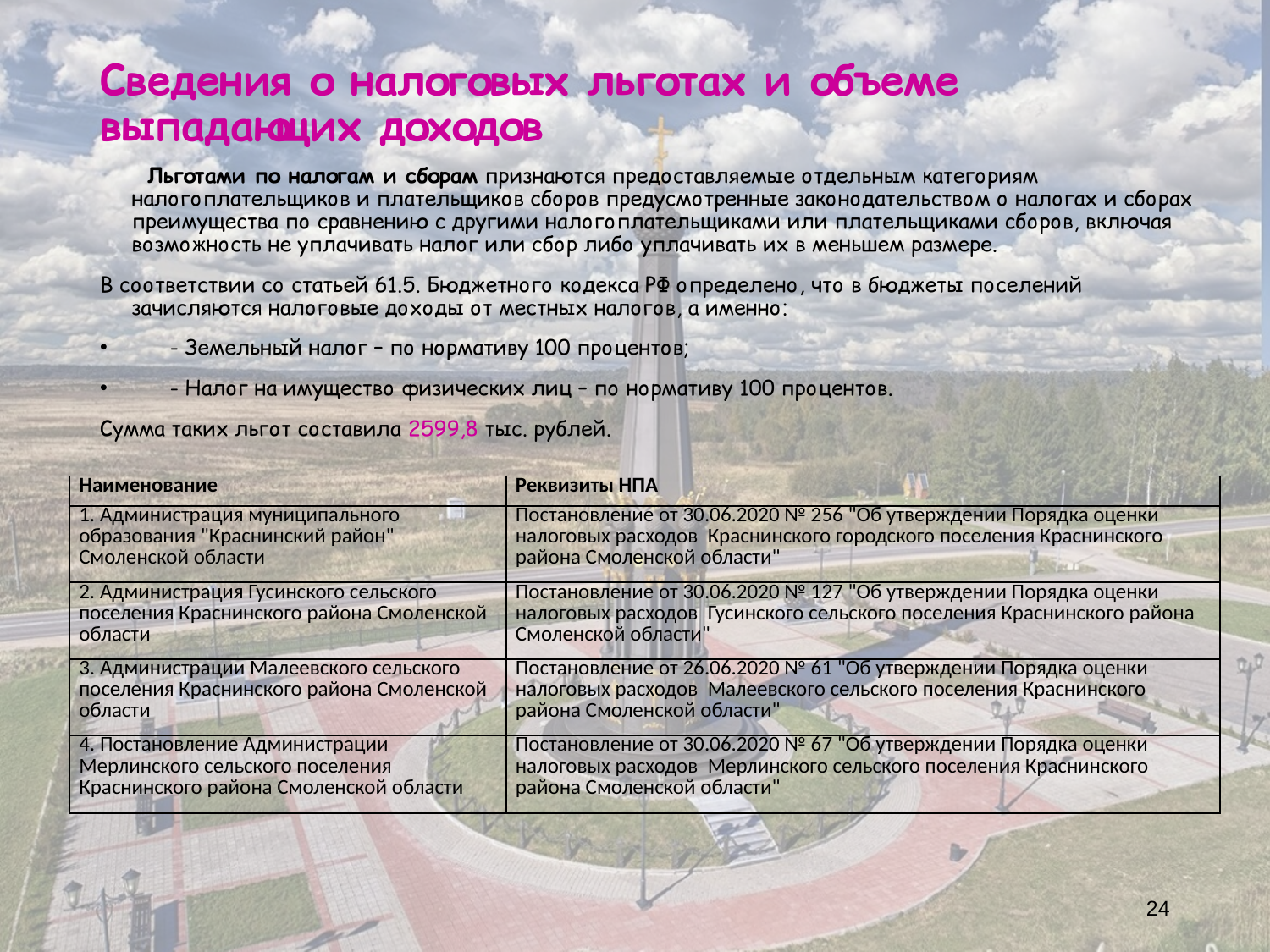

# Сведения о налоговых льготах и объеме выпадающих доходов
         Льготами по налогам и сборам признаются предоставляемые отдельным категориям налогоплательщиков и плательщиков сборов предусмотренные законодательством о налогах и сборах преимущества по сравнению с другими налогоплательщиками или плательщиками сборов, включая возможность не уплачивать налог или сбор либо уплачивать их в меньшем размере.
В соответствии со статьей 61.5. Бюджетного кодекса РФ определено, что в бюджеты поселений  зачисляются налоговые доходы от местных налогов, а именно:
      - Земельный налог – по нормативу 100 процентов;
      - Налог на имущество физических лиц – по нормативу 100 процентов.
Сумма таких льгот составила 2599,8 тыс. рублей.

| Наименование | Реквизиты НПА |
| --- | --- |
| 1. Администрация муниципального образования "Краснинский район" Смоленской области | Постановление от 30.06.2020 № 256 "Об утверждении Порядка оценки налоговых расходов Краснинского городского поселения Краснинского района Смоленской области" |
| 2. Администрация Гусинского сельского поселения Краснинского района Смоленской области | Постановление от 30.06.2020 № 127 "Об утверждении Порядка оценки налоговых расходов Гусинского сельского поселения Краснинского района Смоленской области" |
| 3. Администрации Малеевского сельского поселения Краснинского района Смоленской области | Постановление от 26.06.2020 № 61 "Об утверждении Порядка оценки налоговых расходов Малеевского сельского поселения Краснинского района Смоленской области" |
| 4. Постановление Администрации Мерлинского сельского поселения Краснинского района Смоленской области | Постановление от 30.06.2020 № 67 "Об утверждении Порядка оценки налоговых расходов Мерлинского сельского поселения Краснинского района Смоленской области" |
24